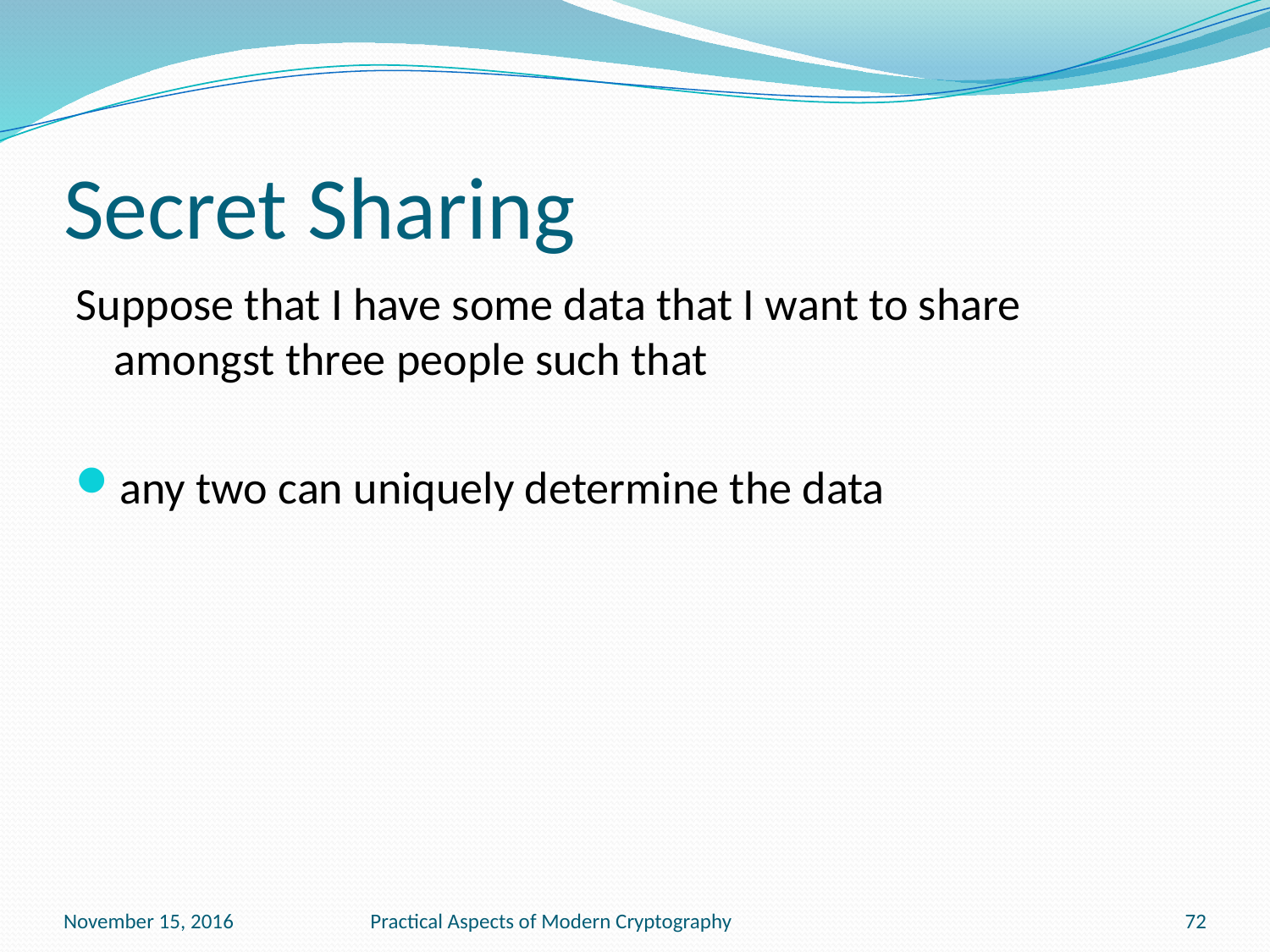

# Secret Sharing
Suppose that I have some data that I want to share amongst three people such that

any two can uniquely determine the data

November 15, 2016
Practical Aspects of Modern Cryptography
72